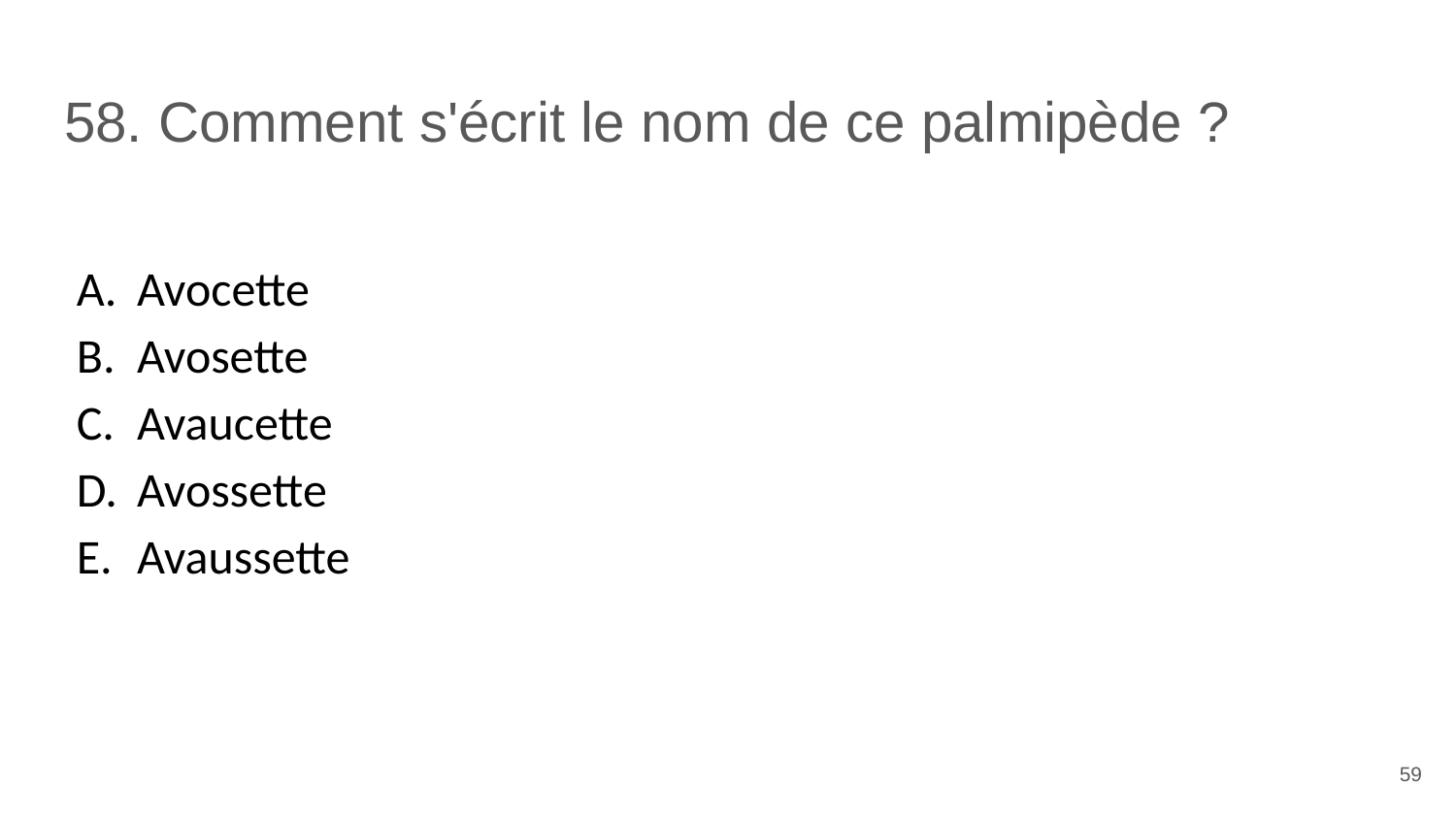

# 58. Comment s'écrit le nom de ce palmipède ?
Avocette
Avosette
Avaucette
Avossette
Avaussette
59